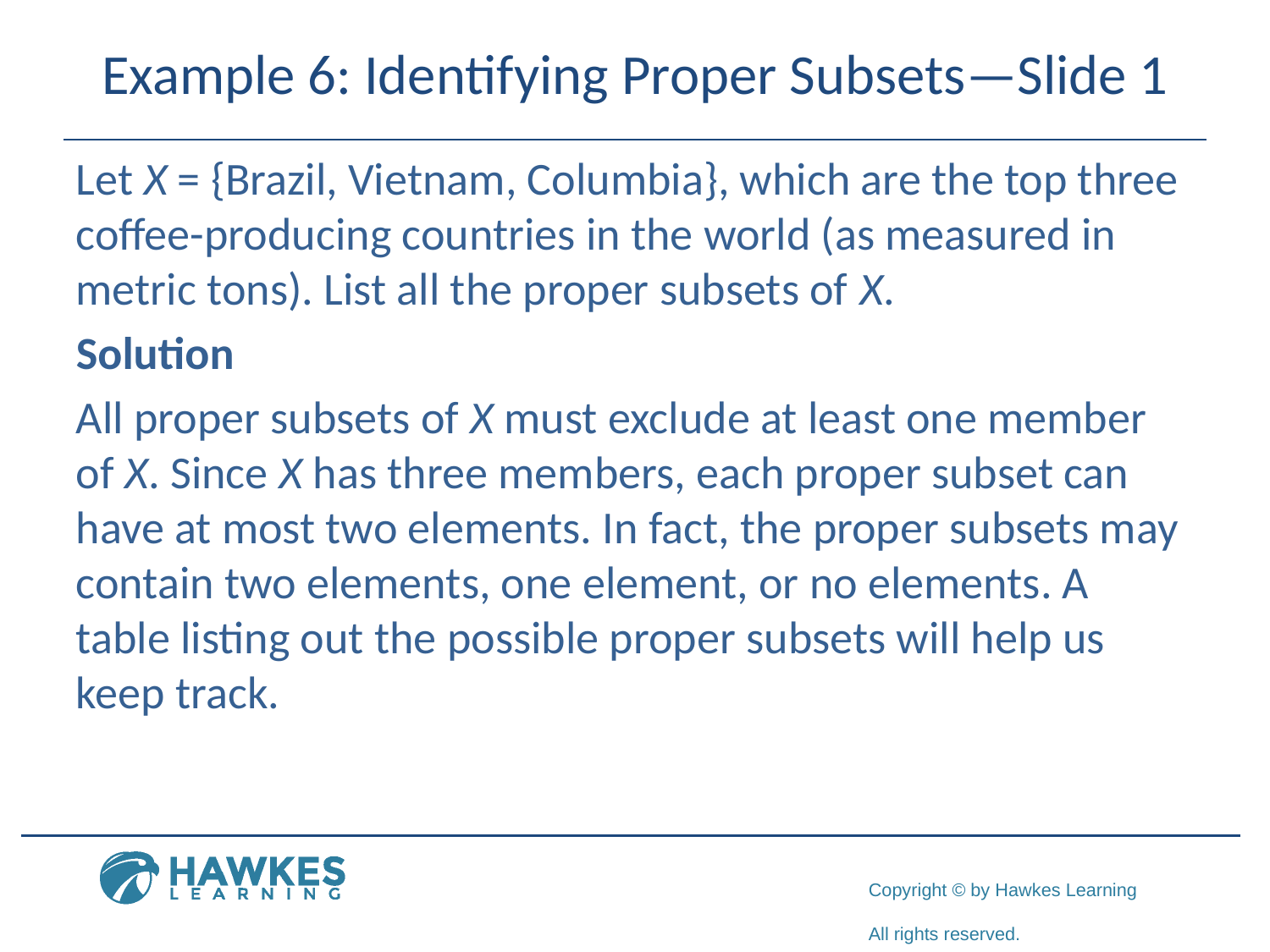

# Example 6: Identifying Proper Subsets—Slide 1
Let X = {Brazil, Vietnam, Columbia}, which are the top three coffee-producing countries in the world (as measured in metric tons). List all the proper subsets of X.
Solution
All proper subsets of X must exclude at least one member of X. Since X has three members, each proper subset can have at most two elements. In fact, the proper subsets may contain two elements, one element, or no elements. A table listing out the possible proper subsets will help us keep track.